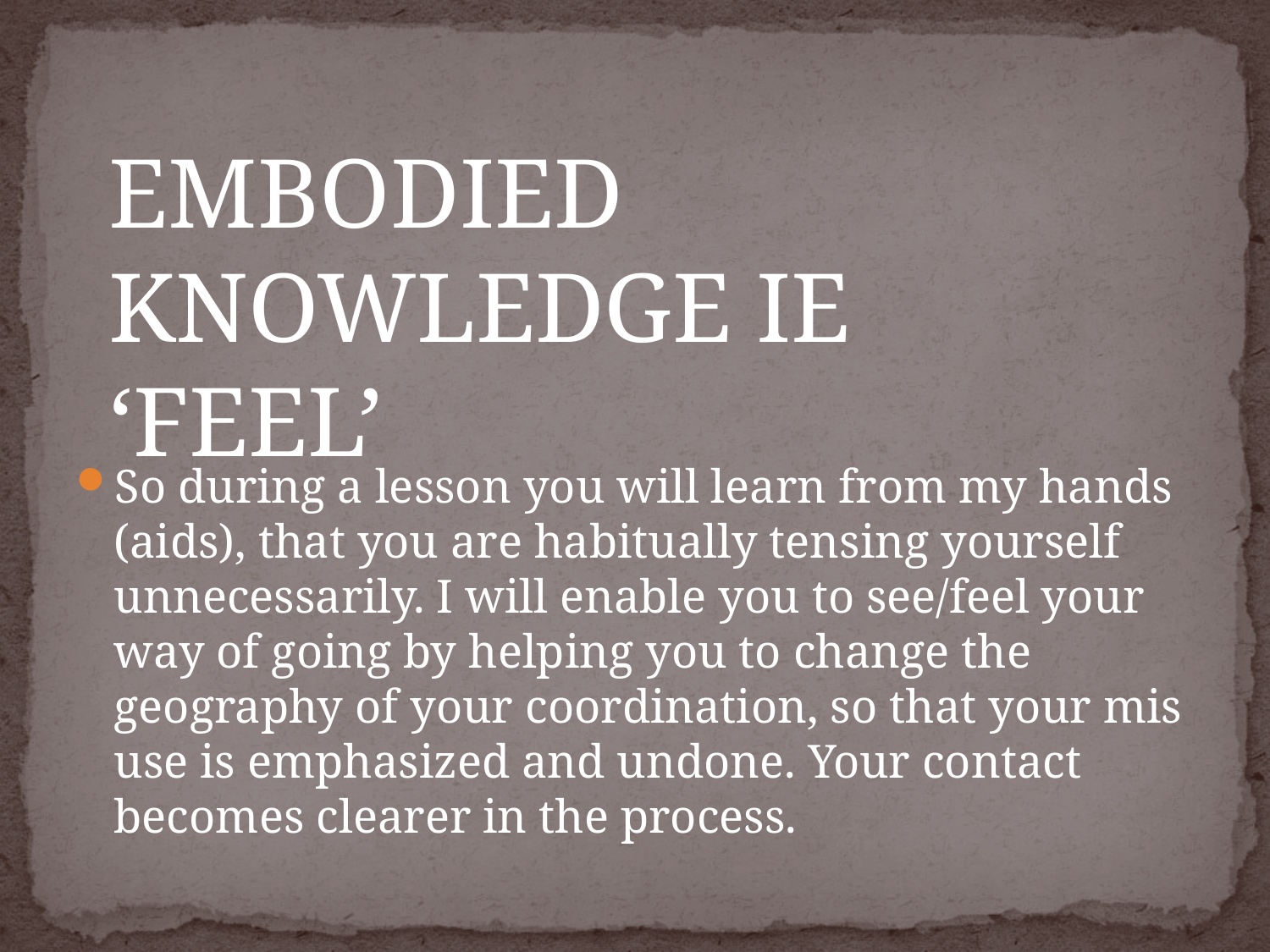

EMBODIED KNOWLEDGE IE ‘FEEL’
So during a lesson you will learn from my hands (aids), that you are habitually tensing yourself unnecessarily. I will enable you to see/feel your way of going by helping you to change the geography of your coordination, so that your mis use is emphasized and undone. Your contact becomes clearer in the process.